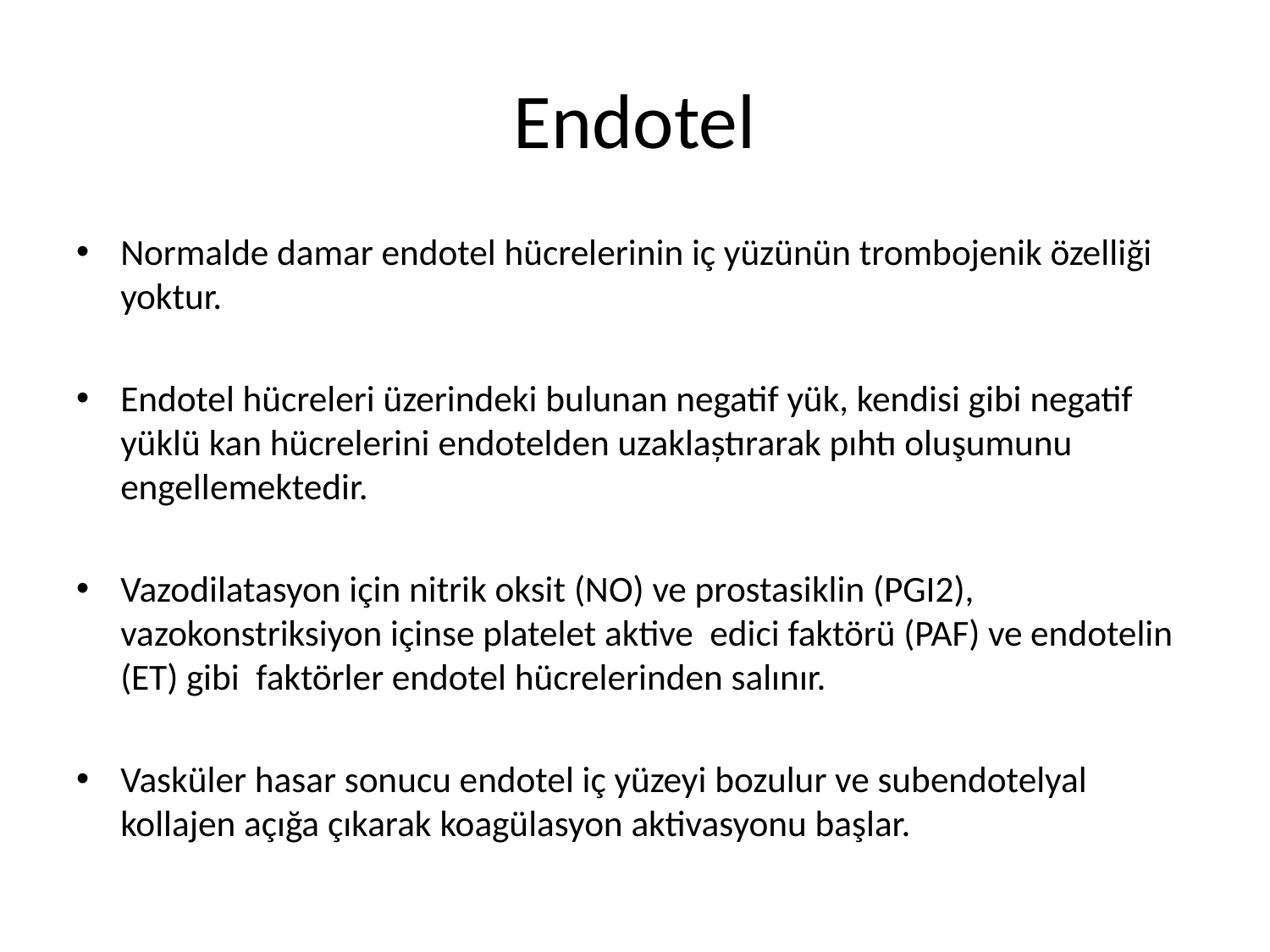

# Endotel
Normalde damar endotel hücrelerinin iç yüzünün trombojenik özelliği yoktur.

Endotel hücreleri üzerindeki bulunan negatif yük, kendisi gibi negatif yüklü kan hücrelerini endotelden uzaklaștırarak pıhtı oluşumunu engellemektedir.

Vazodilatasyon için nitrik oksit (NO) ve prostasiklin (PGI2), vazokonstriksiyon içinse platelet aktive  edici faktörü (PAF) ve endotelin (ET) gibi  faktörler endotel hücrelerinden salınır.

Vasküler hasar sonucu endotel iç yüzeyi bozulur ve subendotelyal kollajen açığa çıkarak koagülasyon aktivasyonu başlar.